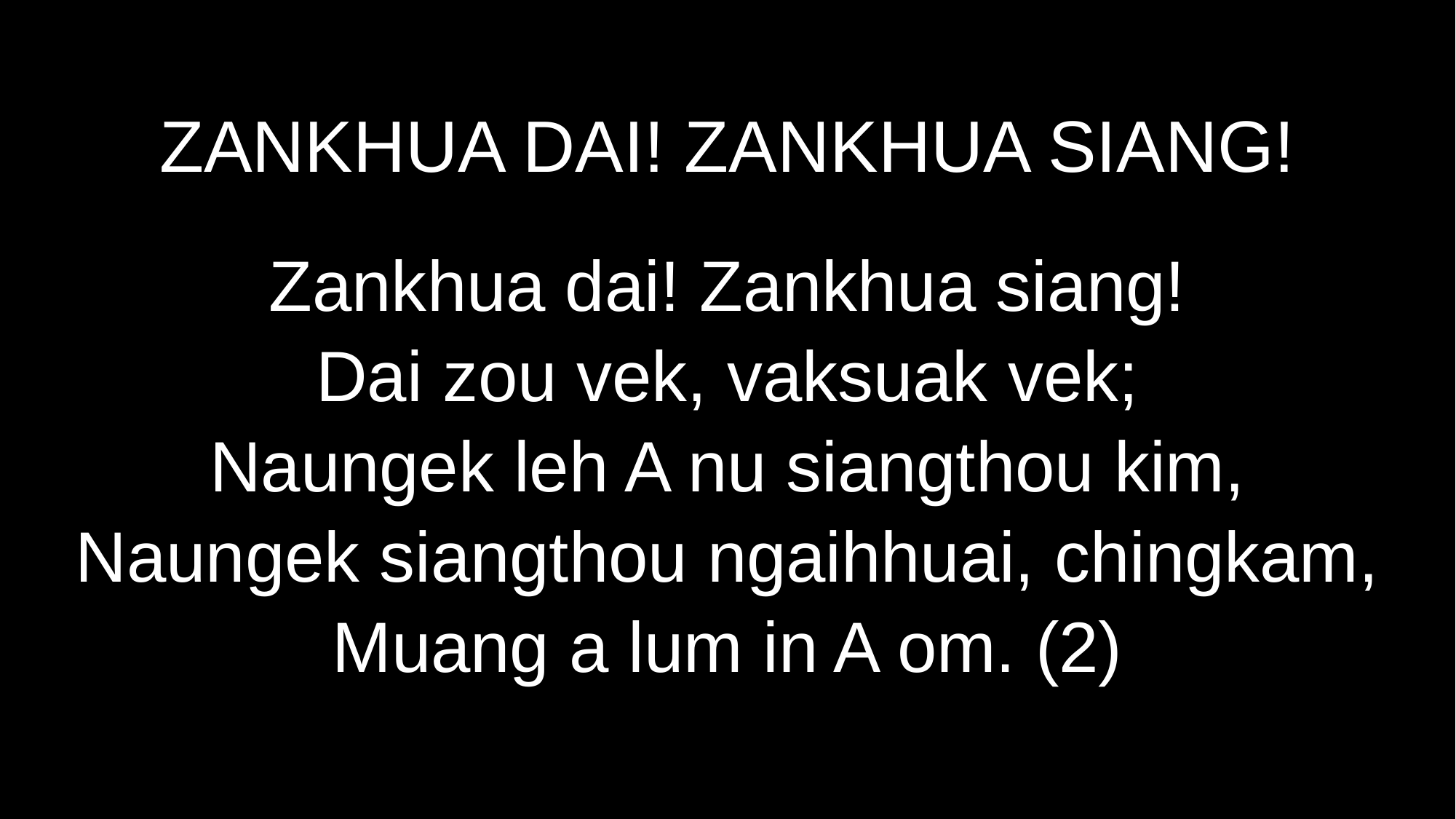

ZANKHUA DAI! ZANKHUA SIANG!
Zankhua dai! Zankhua siang!
Dai zou vek, vaksuak vek;
Naungek leh A nu siangthou kim,
Naungek siangthou ngaihhuai, chingkam,
Muang a lum in A om. (2)